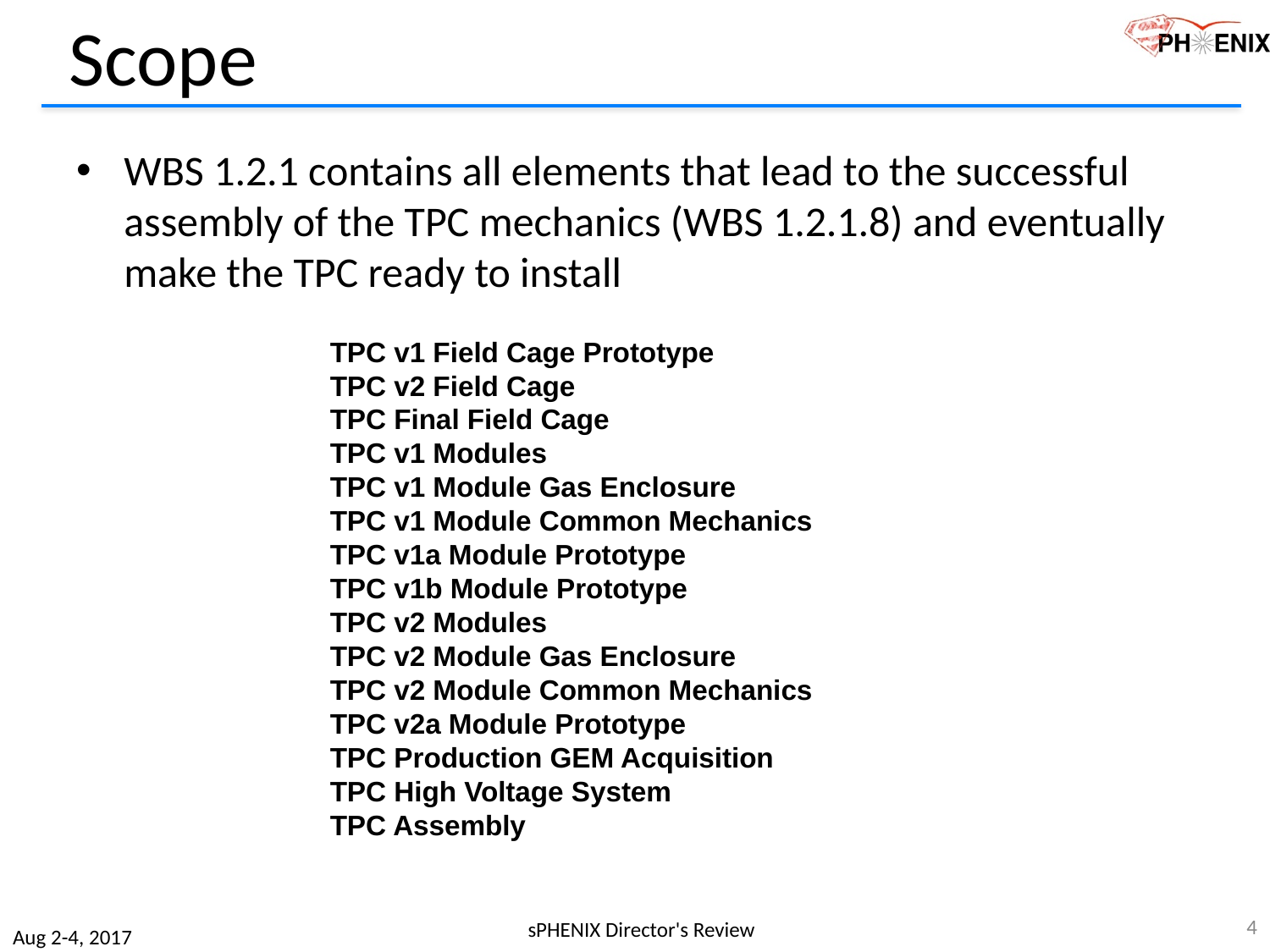

# Scope
WBS 1.2.1 contains all elements that lead to the successful assembly of the TPC mechanics (WBS 1.2.1.8) and eventually make the TPC ready to install
TPC v1 Field Cage Prototype
TPC v2 Field Cage
TPC Final Field Cage
TPC v1 Modules
TPC v1 Module Gas Enclosure
TPC v1 Module Common Mechanics
TPC v1a Module Prototype
TPC v1b Module Prototype
TPC v2 Modules
TPC v2 Module Gas Enclosure
TPC v2 Module Common Mechanics
TPC v2a Module Prototype
TPC Production GEM Acquisition
TPC High Voltage System
TPC Assembly
4
sPHENIX Director's Review
Aug 2-4, 2017